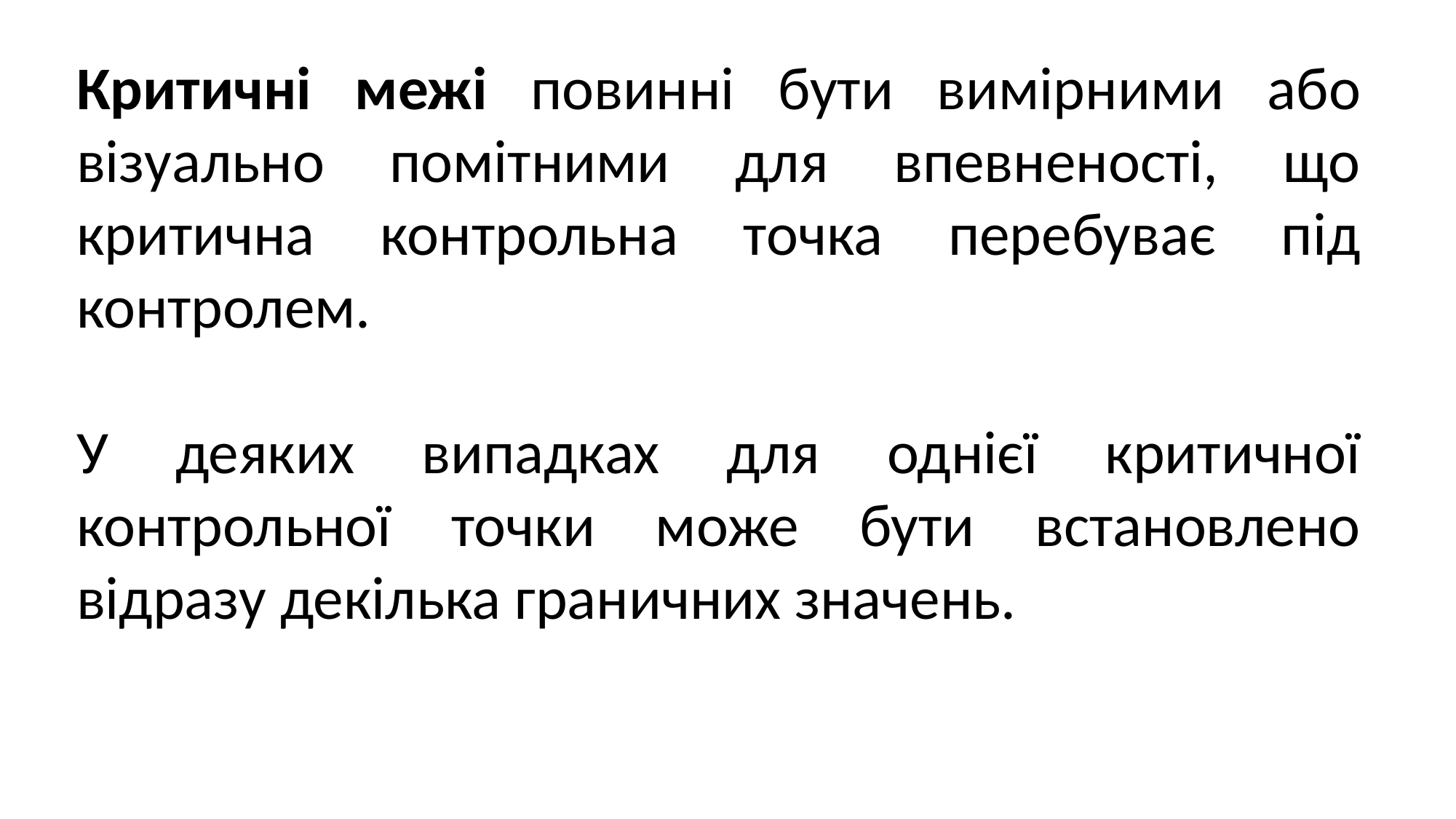

Критичні межі повинні бути вимірними або візуально помітними для впевненості, що критична контрольна точка перебуває під контролем.

У деяких випадках для однієї критичної контрольної точки може бути встановлено відразу декілька граничних значень.